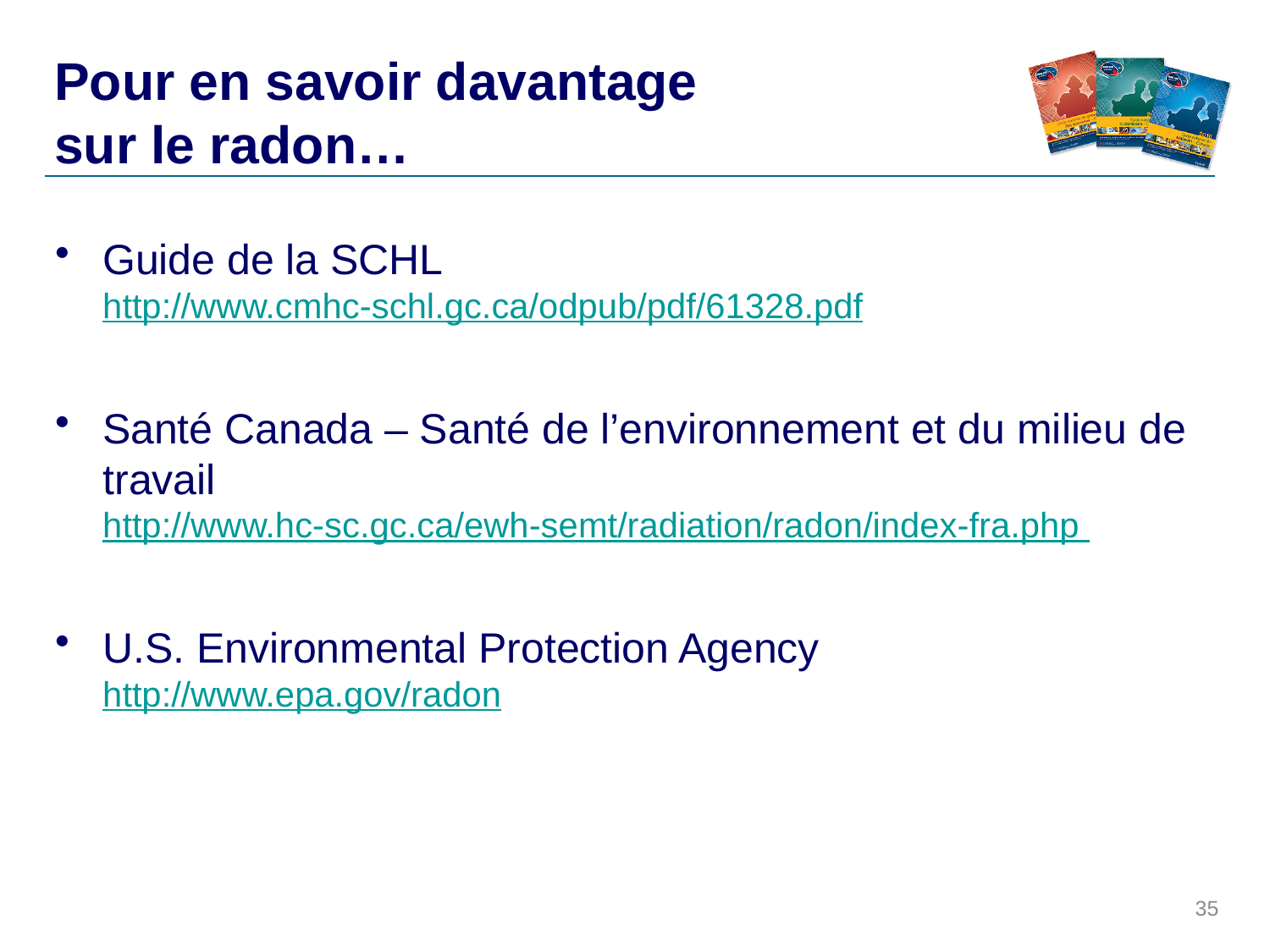

# Pour en savoir davantage sur le radon…
Guide de la SCHL
http://www.cmhc-schl.gc.ca/odpub/pdf/61328.pdf

Santé Canada – Santé de l’environnement et du milieu de travail http://www.hc-sc.gc.ca/ewh-semt/radiation/radon/index-fra.php

U.S. Environmental Protection Agency
http://www.epa.gov/radon